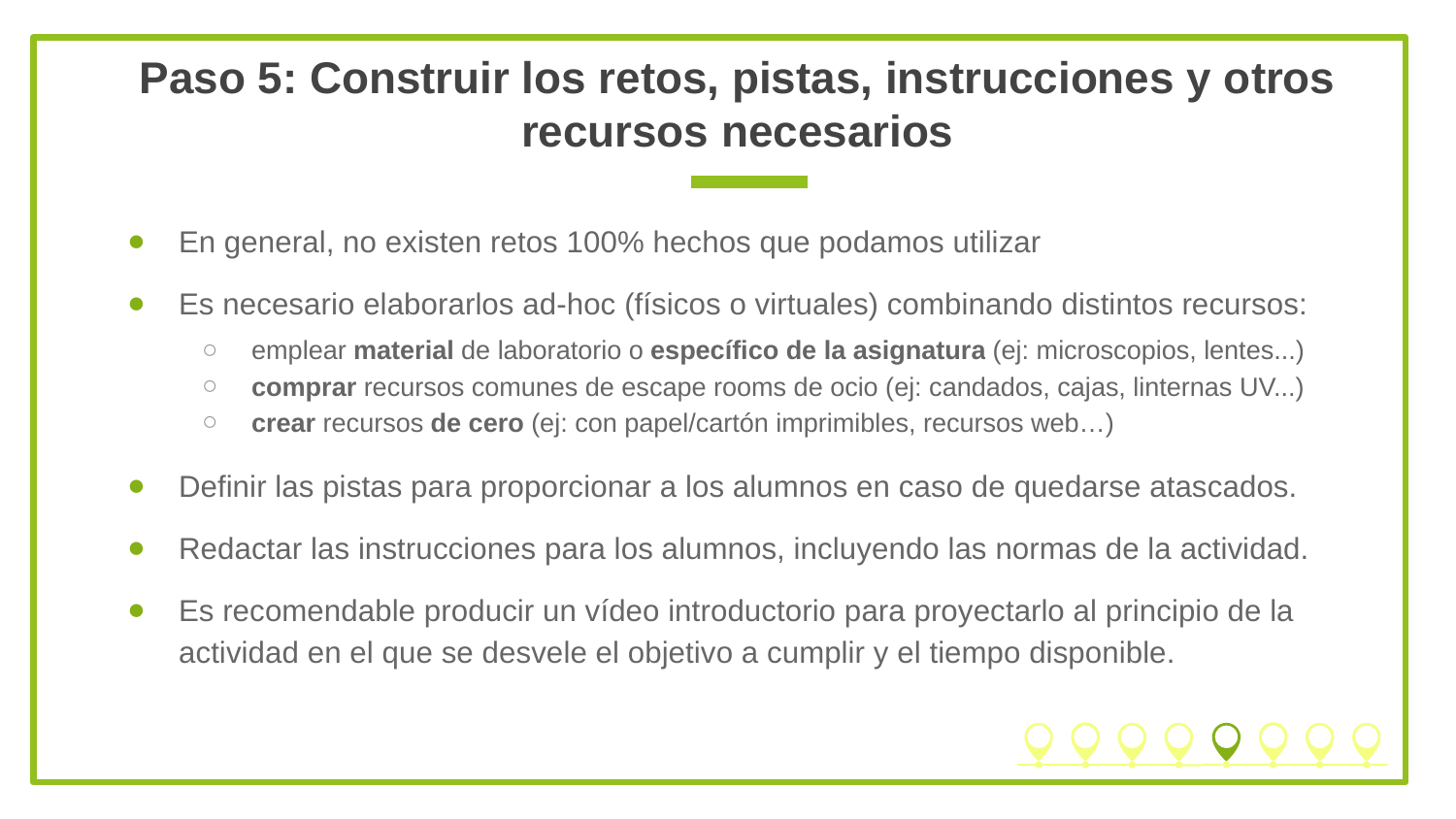

Paso 5: Construir los retos, pistas, instrucciones y otros recursos necesarios
En general, no existen retos 100% hechos que podamos utilizar
Es necesario elaborarlos ad-hoc (físicos o virtuales) combinando distintos recursos:
emplear material de laboratorio o específico de la asignatura (ej: microscopios, lentes...)
comprar recursos comunes de escape rooms de ocio (ej: candados, cajas, linternas UV...)
crear recursos de cero (ej: con papel/cartón imprimibles, recursos web…)
Definir las pistas para proporcionar a los alumnos en caso de quedarse atascados.
Redactar las instrucciones para los alumnos, incluyendo las normas de la actividad.
Es recomendable producir un vídeo introductorio para proyectarlo al principio de la actividad en el que se desvele el objetivo a cumplir y el tiempo disponible.